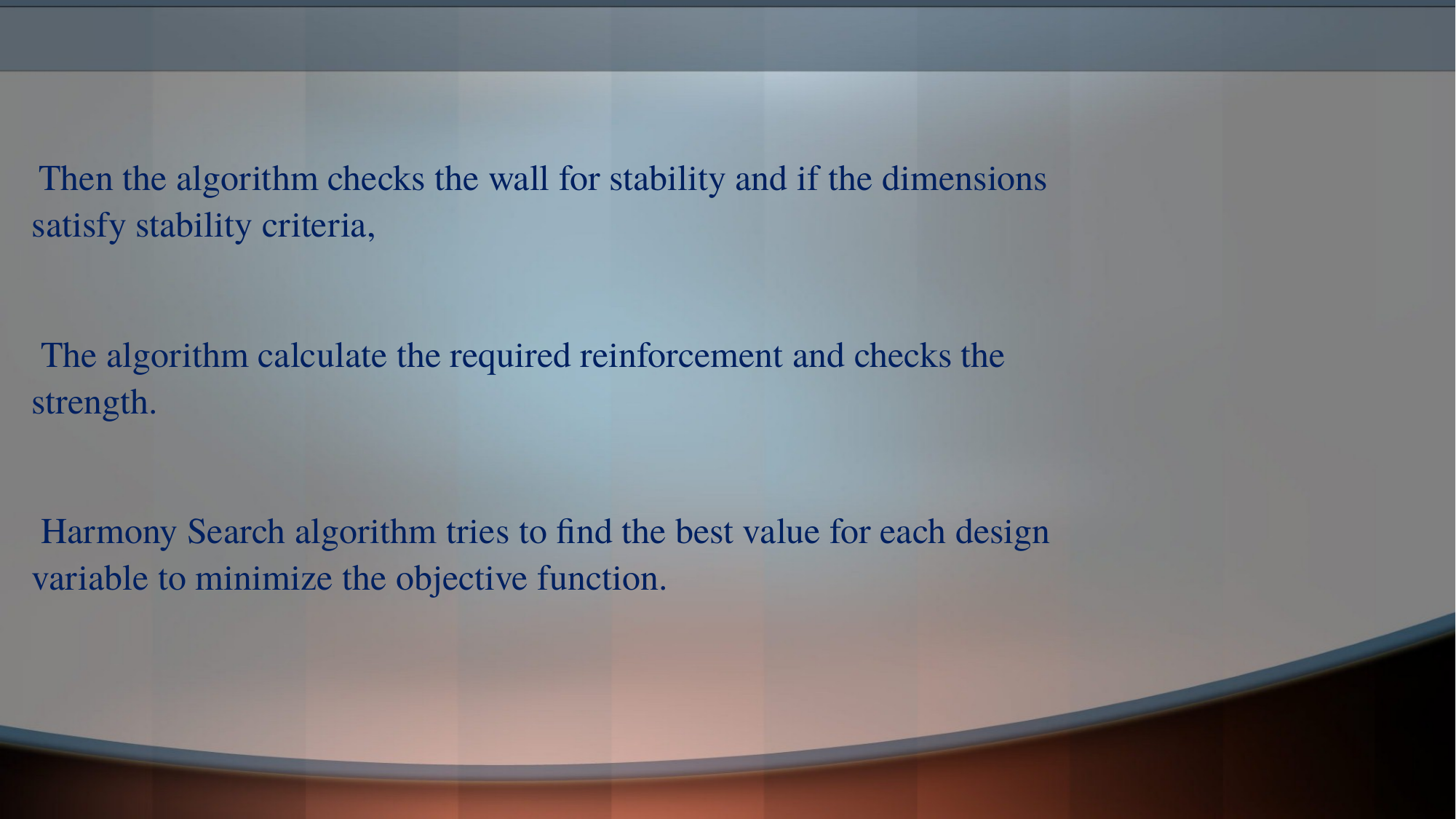

# Hs In the proposed software
 Then the algorithm checks the wall for stability and if the dimensions satisfy stability criteria,

 The algorithm calculate the required reinforcement and checks the strength.

 Harmony Search algorithm tries to find the best value for each design variable to minimize the objective function.